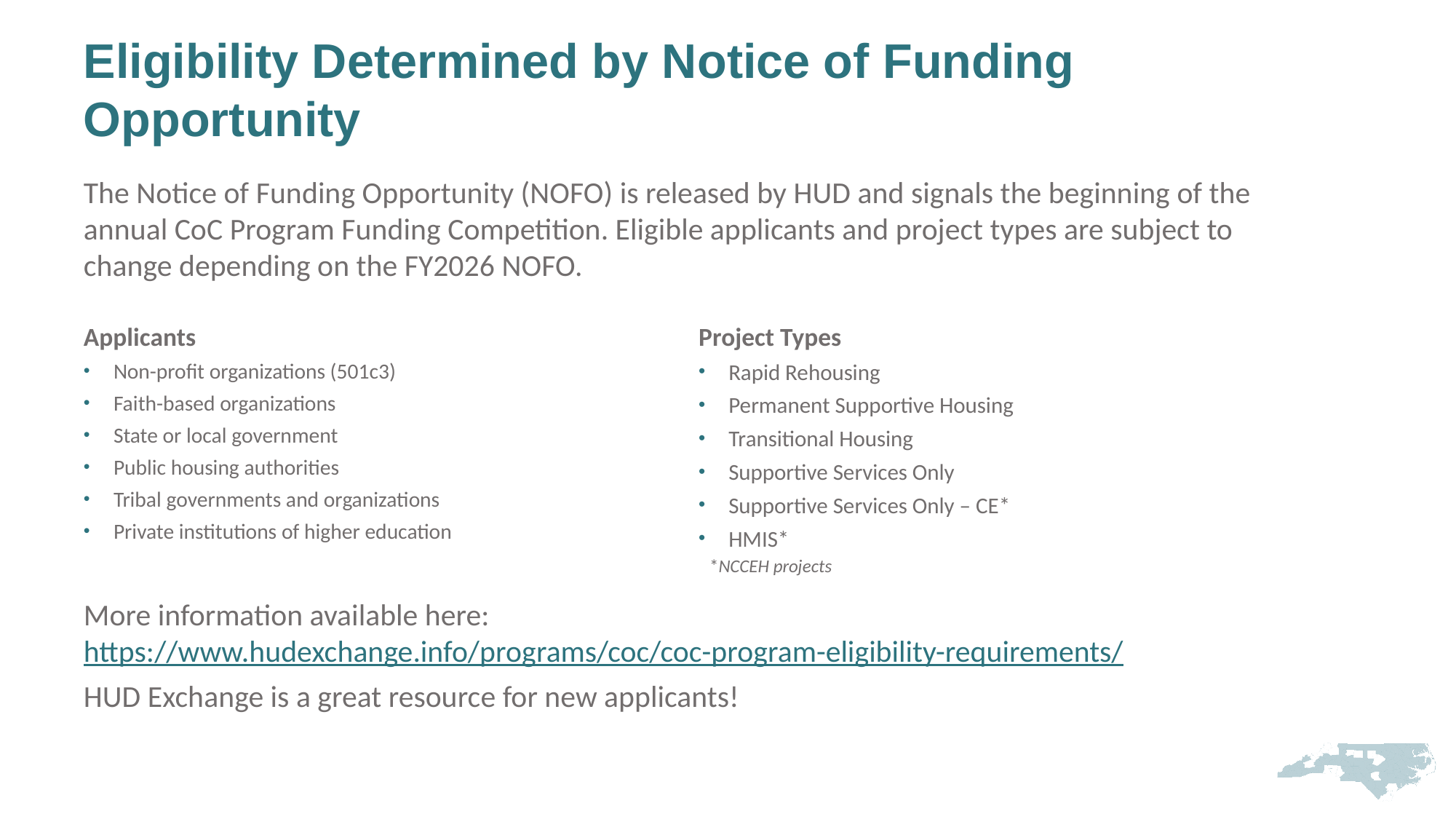

# Eligibility Determined by Notice of Funding Opportunity
The Notice of Funding Opportunity (NOFO) is released by HUD and signals the beginning of the annual CoC Program Funding Competition. Eligible applicants and project types are subject to change depending on the FY2026 NOFO.

Applicants
Non-profit organizations (501c3)
Faith-based organizations
State or local government
Public housing authorities
Tribal governments and organizations
Private institutions of higher education

Project Types
Rapid Rehousing
Permanent Supportive Housing
Transitional Housing
Supportive Services Only
Supportive Services Only – CE*
HMIS*

*NCCEH projects

More information available here: https://www.hudexchange.info/programs/coc/coc-program-eligibility-requirements/
HUD Exchange is a great resource for new applicants!